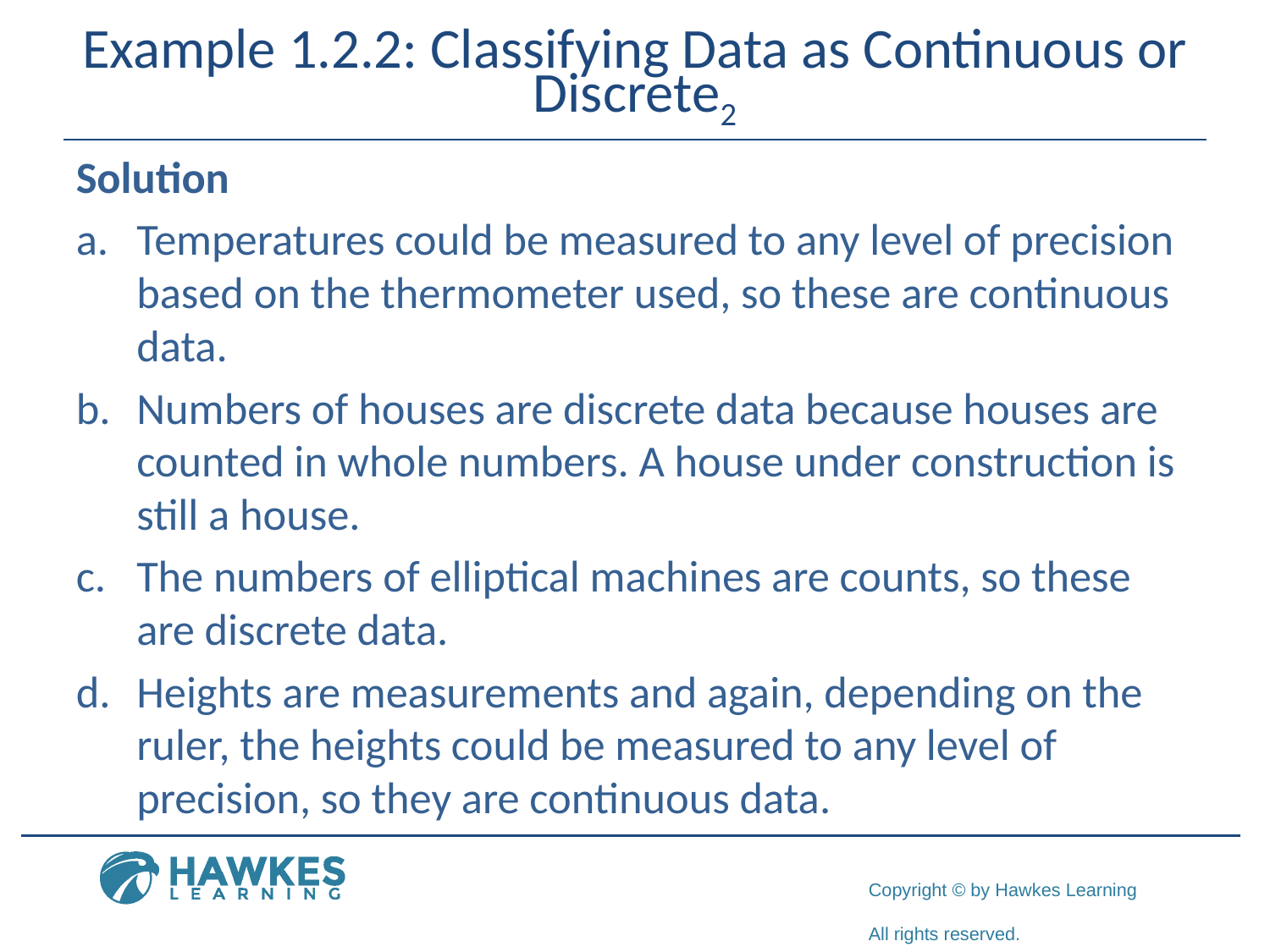

# Example 1.2.2: Classifying Data as Continuous or Discrete2
Solution
a.	​Temperatures could be measured to any level of precision based on the thermometer used, so these are continuous data.
b.	​Numbers of houses are discrete data because houses are counted in whole numbers. A house under construction is still a house.
c.	​The numbers of elliptical machines are counts, so these are discrete data.
d.	​Heights are measurements and again, depending on the ruler, the heights could be measured to any level of precision, so they are continuous data.